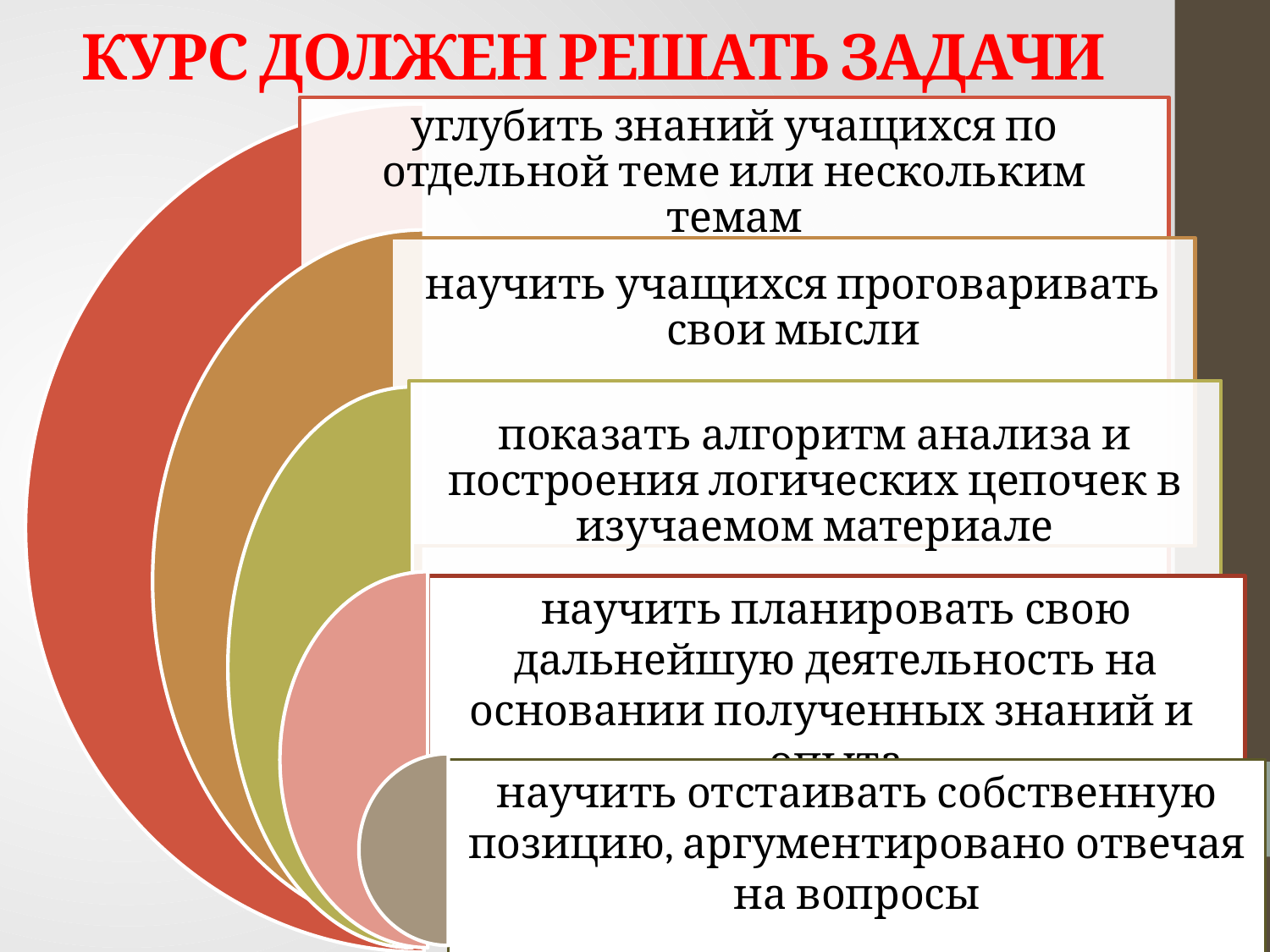

# КУРС ДОЛЖЕН РЕШАТЬ ЗАДАЧИ
углубить знаний учащихся по отдельной теме или нескольким темам
научить учащихся проговаривать свои мысли
показать алгоритм анализа и построения логических цепочек в изучаемом материале

научить планировать свою дальнейшую деятельность на основании полученных знаний и  опыта

научить отстаивать собственную позицию, аргументировано отвечая на вопросы